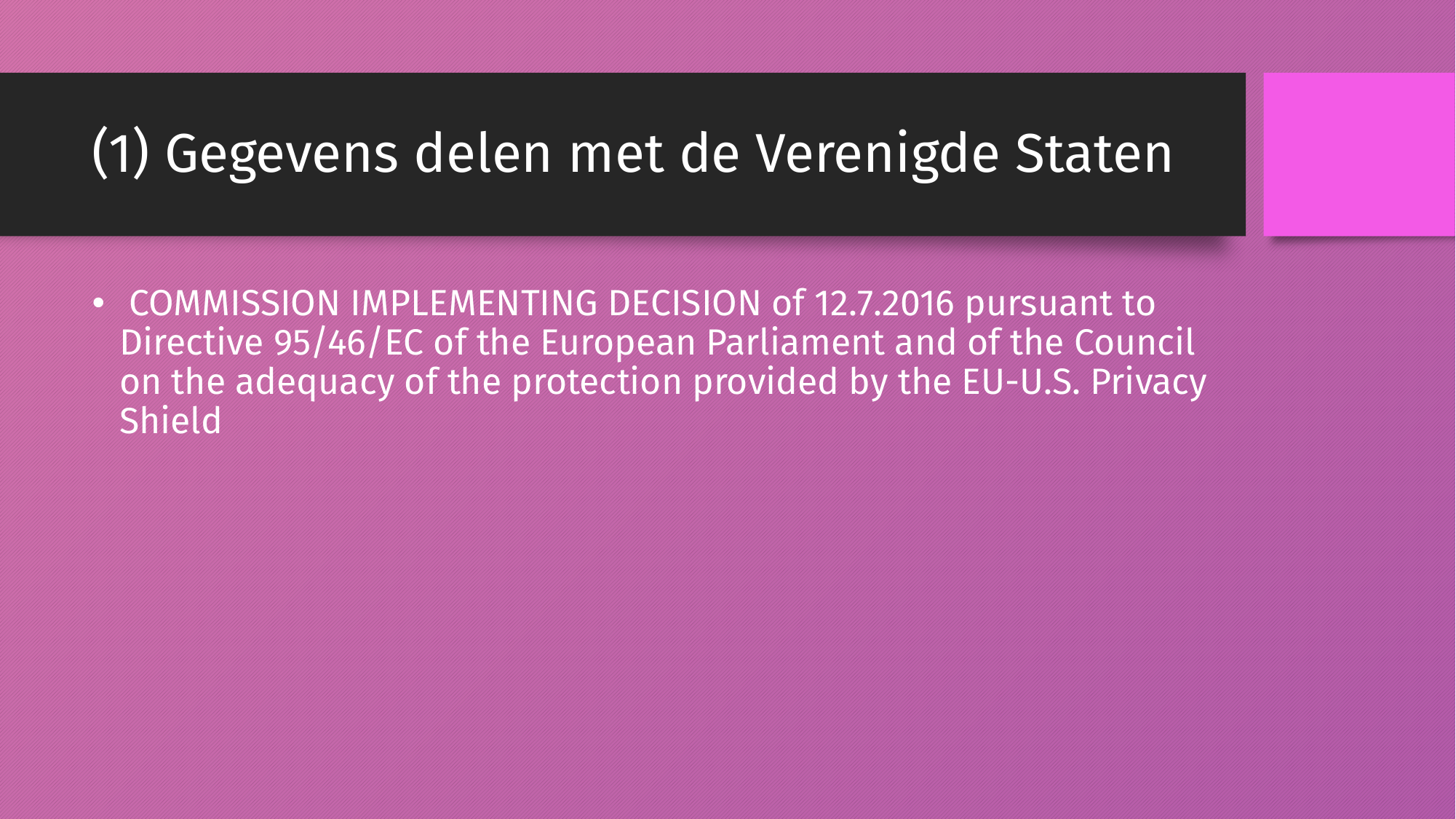

# (1) Gegevens delen met de Verenigde Staten
 COMMISSION IMPLEMENTING DECISION of 12.7.2016 pursuant to Directive 95/46/EC of the European Parliament and of the Council on the adequacy of the protection provided by the EU-U.S. Privacy Shield